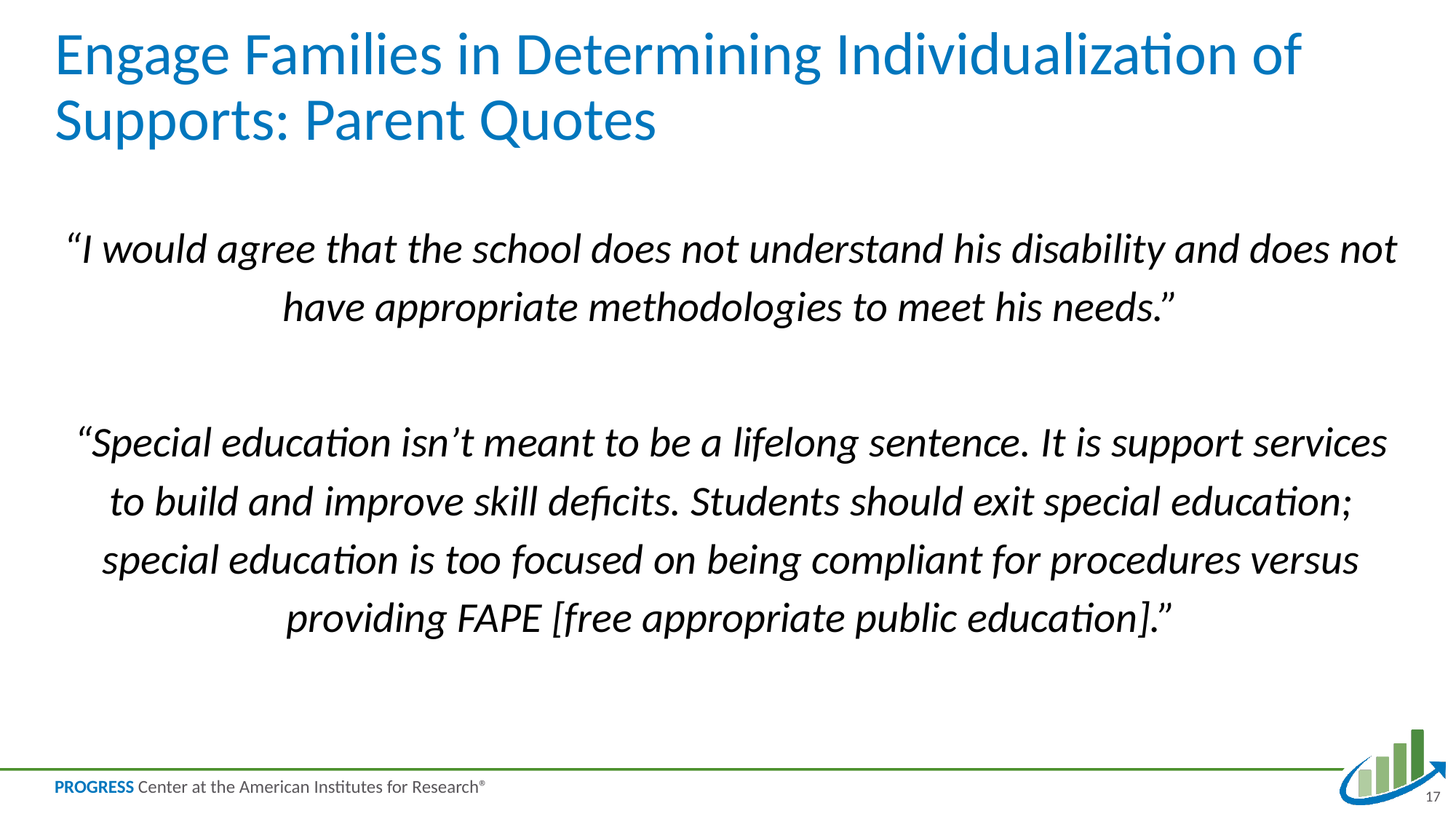

# Engage Families in Determining Individualization of Supports: Parent Quotes

“I would agree that the school does not understand his disability and does not have appropriate methodologies to meet his needs.”

“Special education isn’t meant to be a lifelong sentence. It is support services to build and improve skill deficits. Students should exit special education; special education is too focused on being compliant for procedures versus providing FAPE [free appropriate public education].”
17